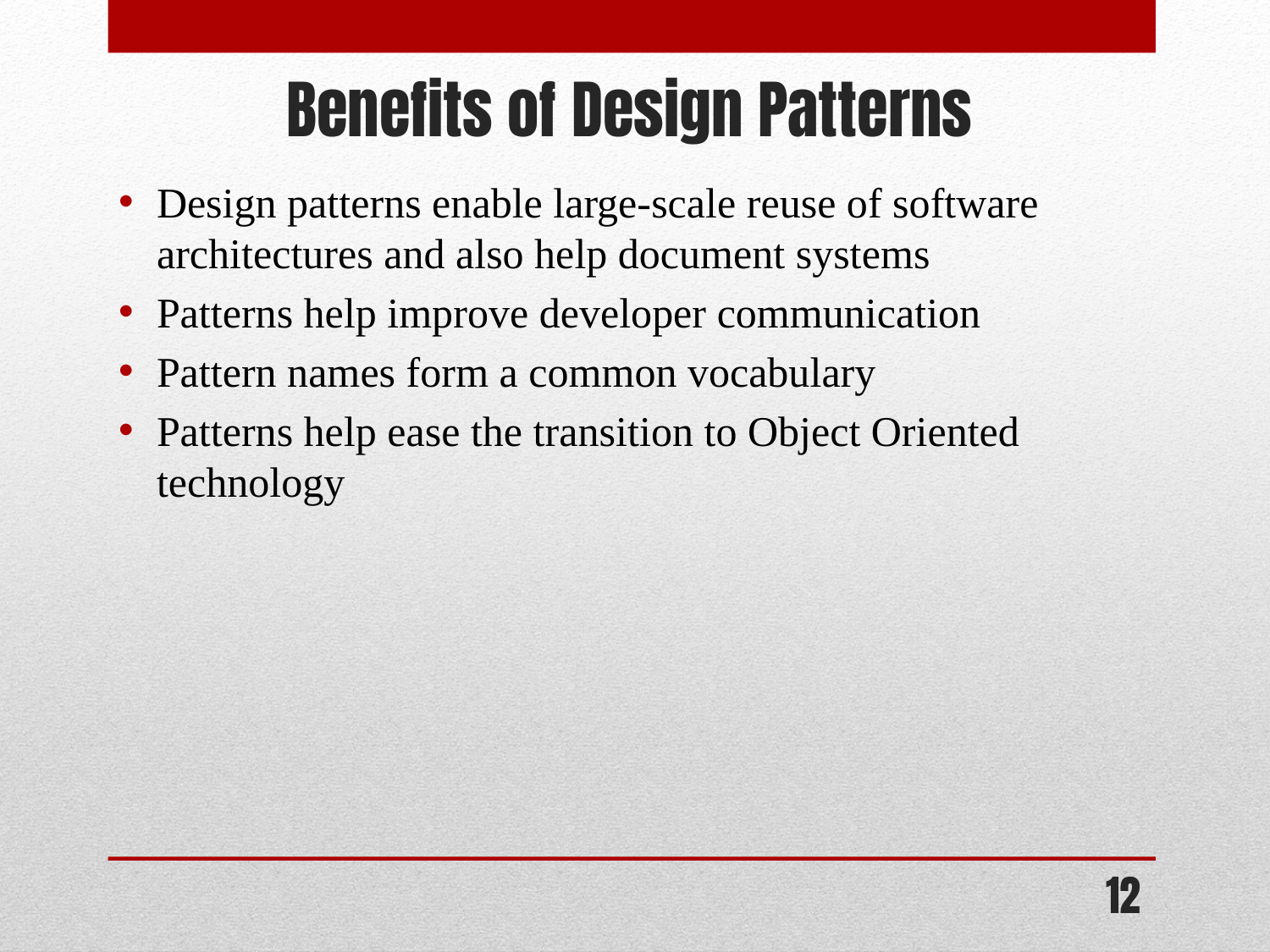

# Benefits of Design Patterns
Design patterns enable large-scale reuse of software architectures and also help document systems
Patterns help improve developer communication
Pattern names form a common vocabulary
Patterns help ease the transition to Object Oriented technology
12